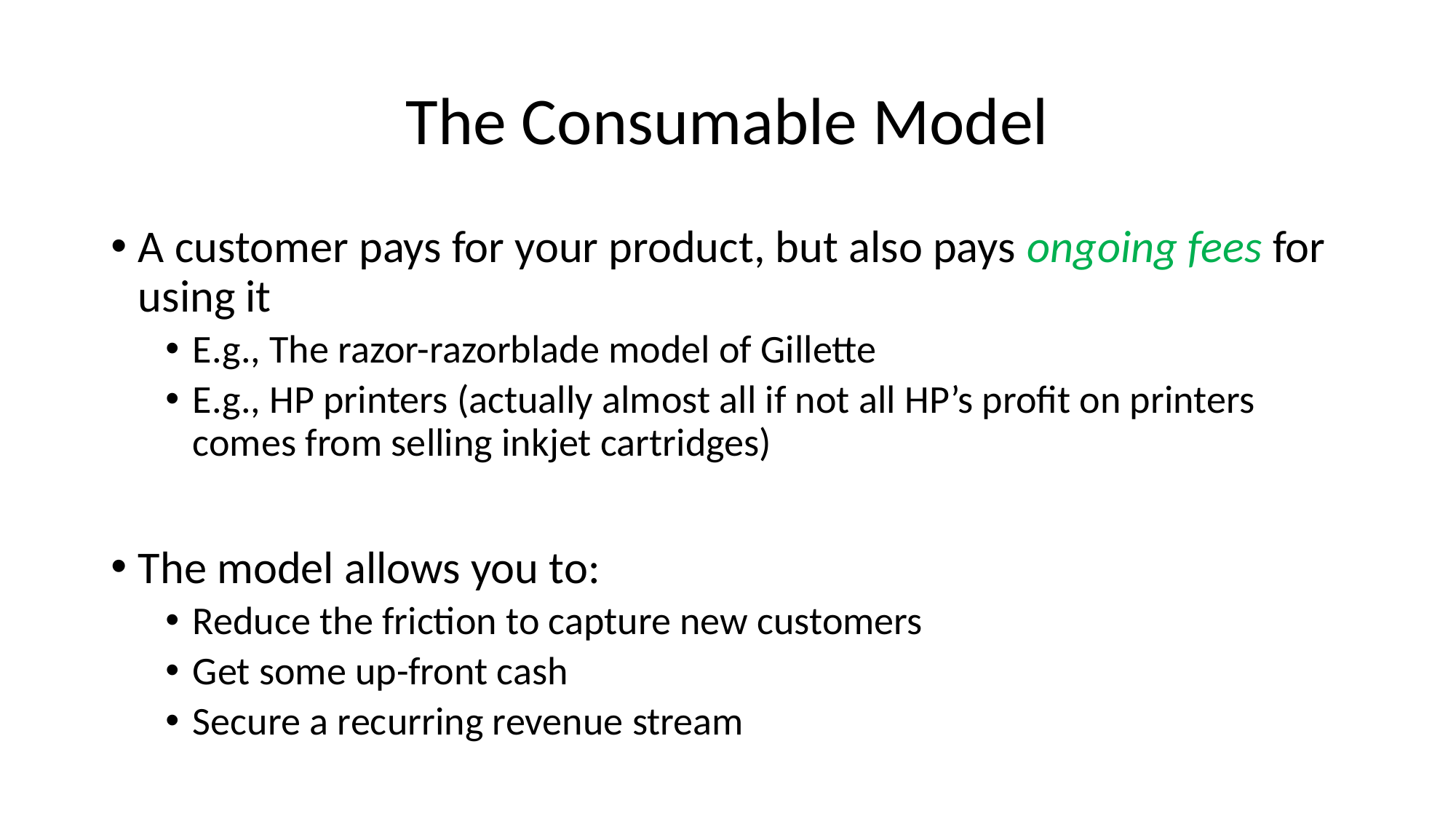

# The Consumable Model
A customer pays for your product, but also pays ongoing fees for using it
E.g., The razor-razorblade model of Gillette
E.g., HP printers (actually almost all if not all HP’s profit on printers comes from selling inkjet cartridges)

The model allows you to:
Reduce the friction to capture new customers
Get some up-front cash
Secure a recurring revenue stream